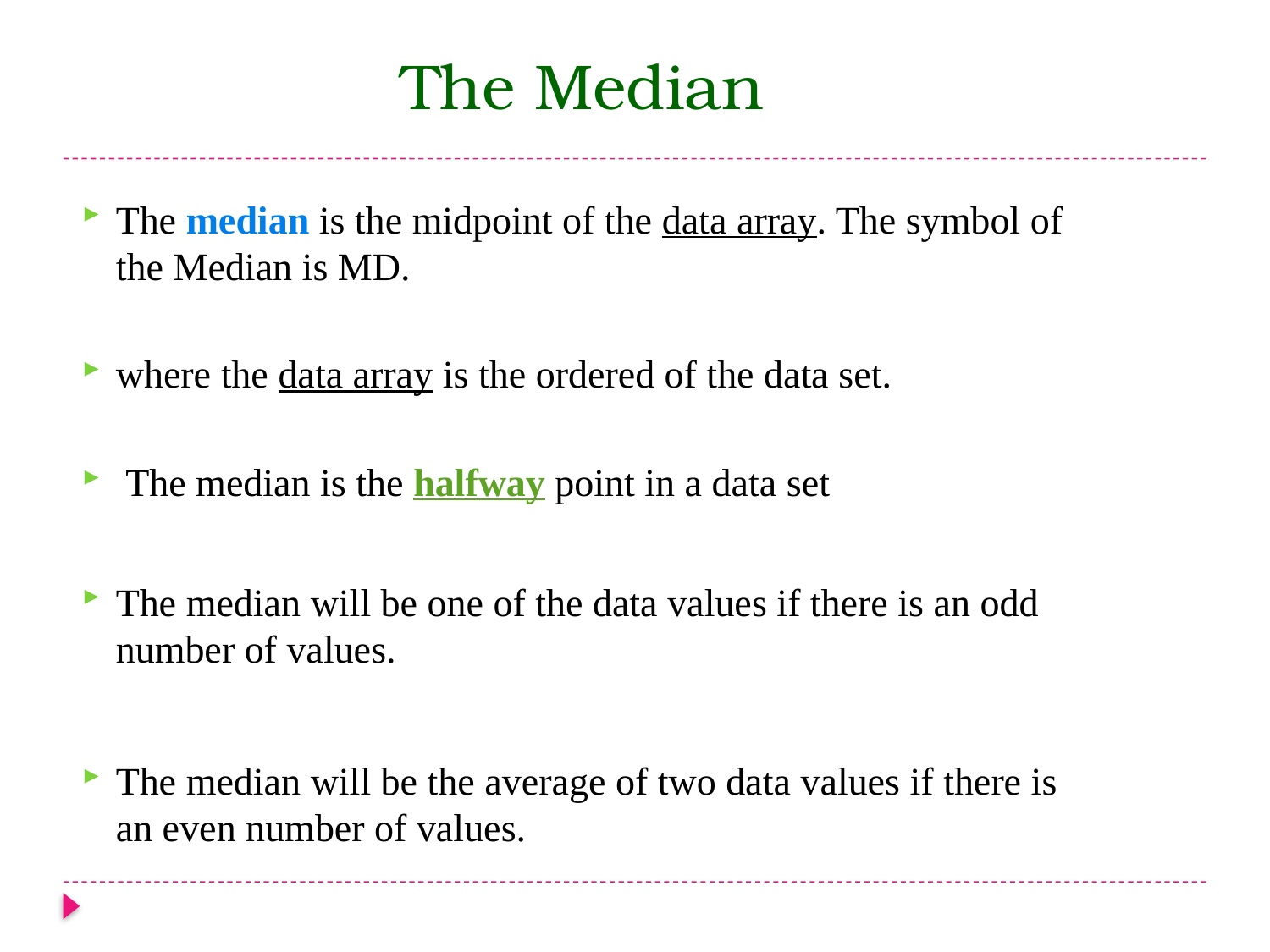

# The Median
The median is the midpoint of the data array. The symbol of the Median is MD.

where the data array is the ordered of the data set.

 The median is the halfway point in a data set

The median will be one of the data values if there is an odd number of values.

The median will be the average of two data values if there is an even number of values.